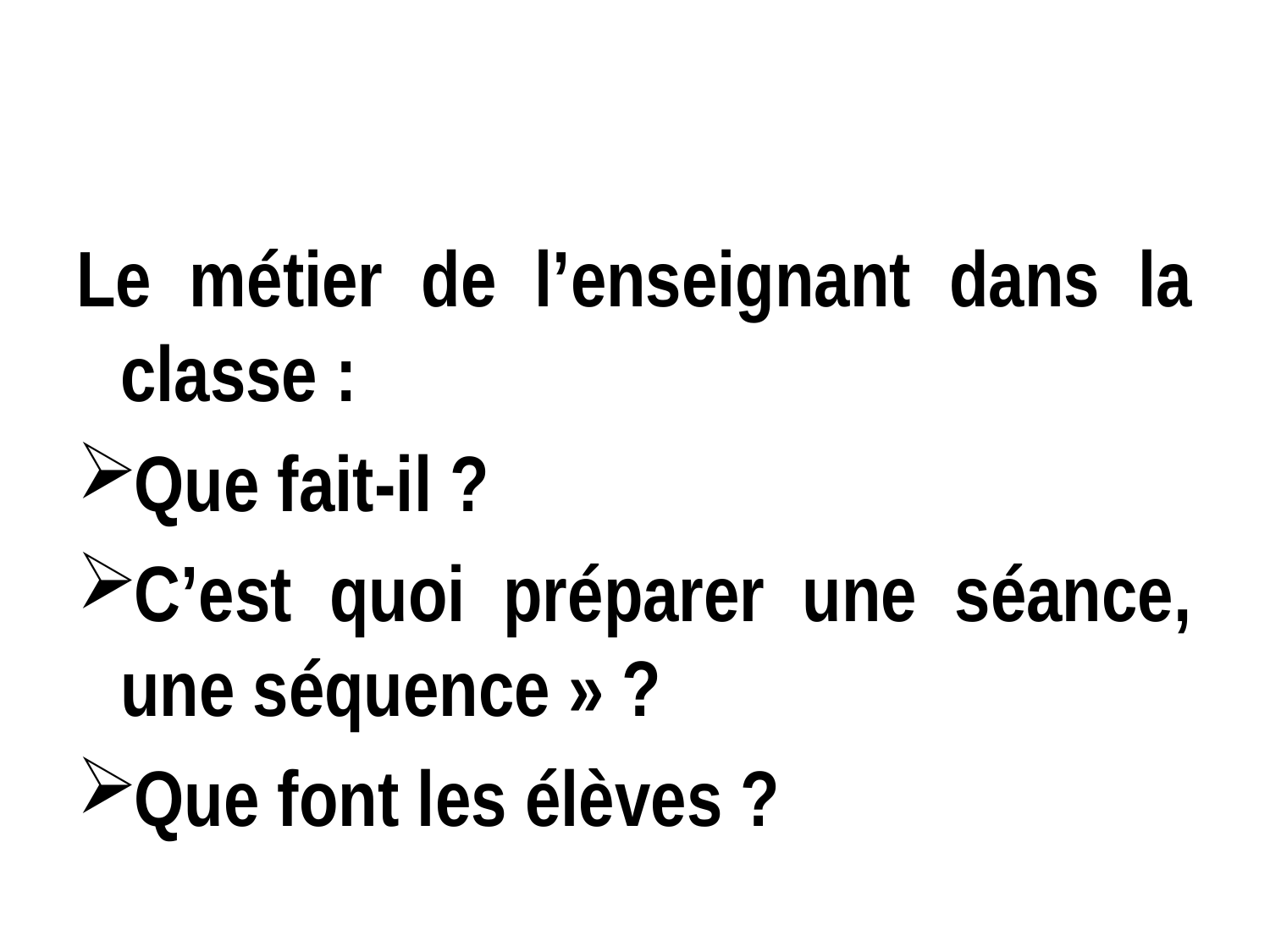

#
Le métier de l’enseignant dans la classe :
Que fait-il ?
C’est quoi préparer une séance, une séquence » ?
Que font les élèves ?